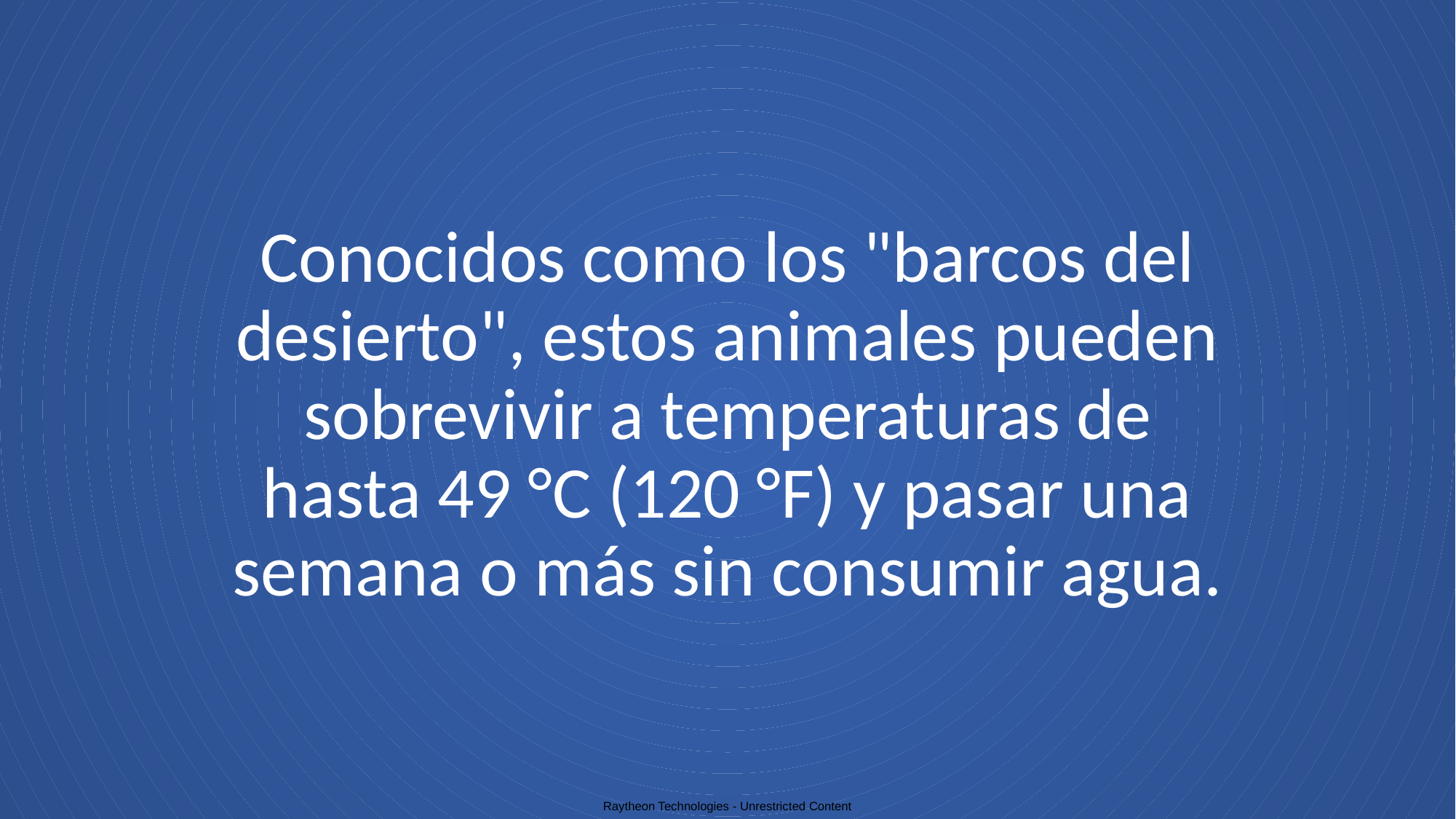

# Conocidos como los "barcos del desierto", estos animales pueden sobrevivir a temperaturas de hasta 49 °C (120 °F) y pasar una semana o más sin consumir agua.
Raytheon Technologies - Unrestricted Content